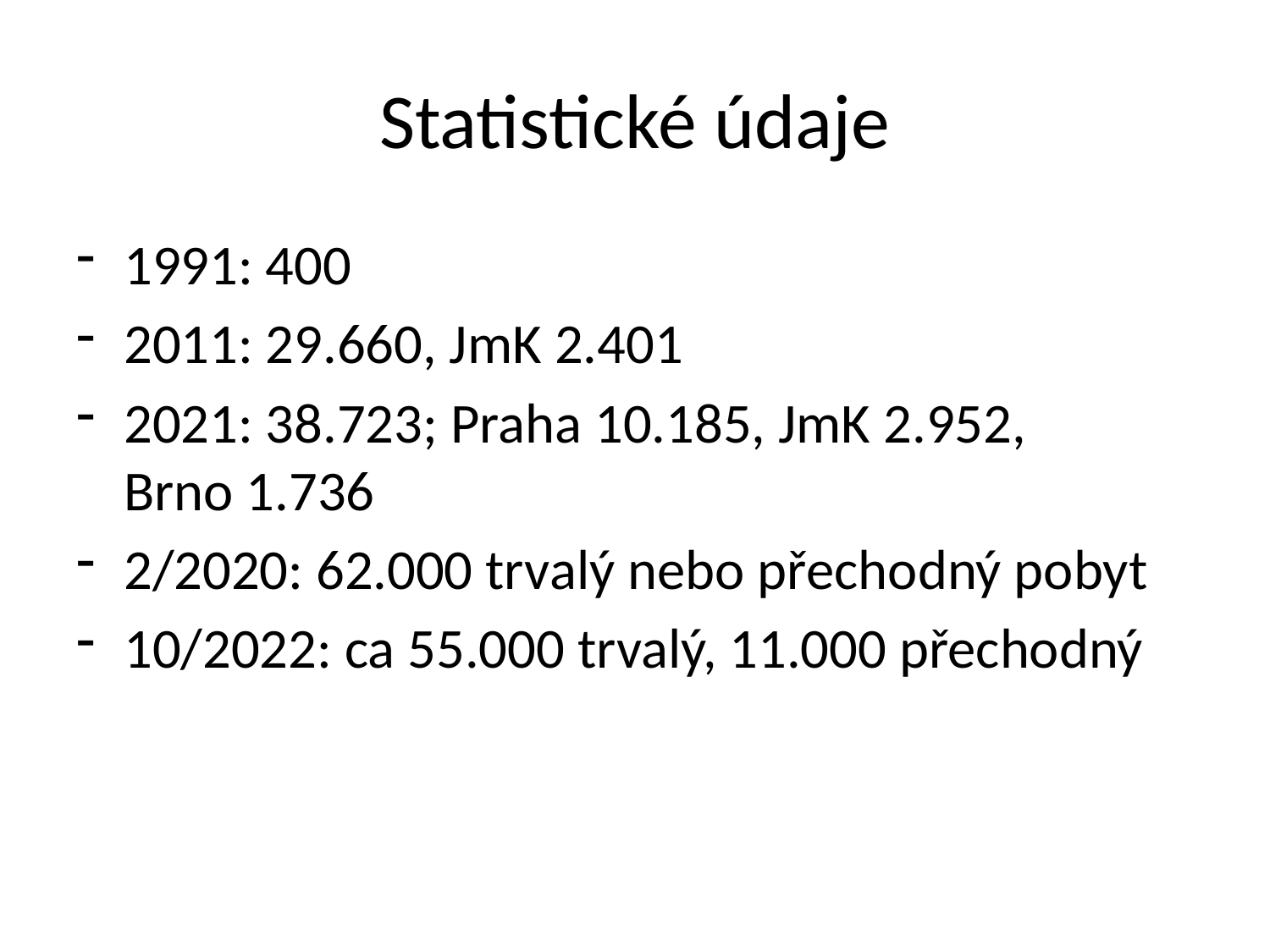

# Statistické údaje
1991: 400
2011: 29.660, JmK 2.401
2021: 38.723; Praha 10.185, JmK 2.952,        Brno 1.736
2/2020: 62.000 trvalý nebo přechodný pobyt
10/2022: ca 55.000 trvalý, 11.000 přechodný